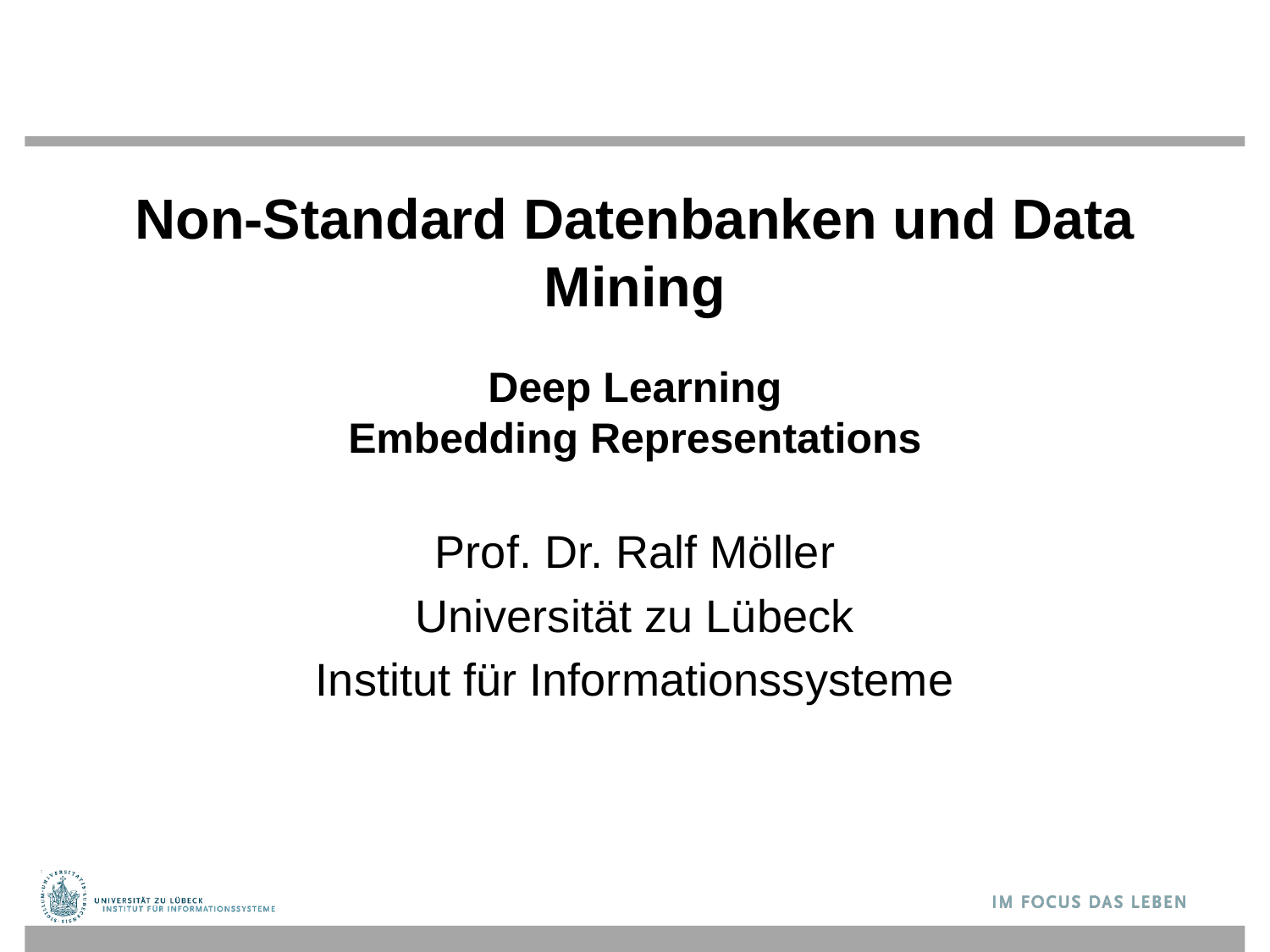

# Non-Standard Datenbanken und Data Mining Deep Learning Embedding Representations
Prof. Dr. Ralf Möller
Universität zu Lübeck
Institut für Informationssysteme